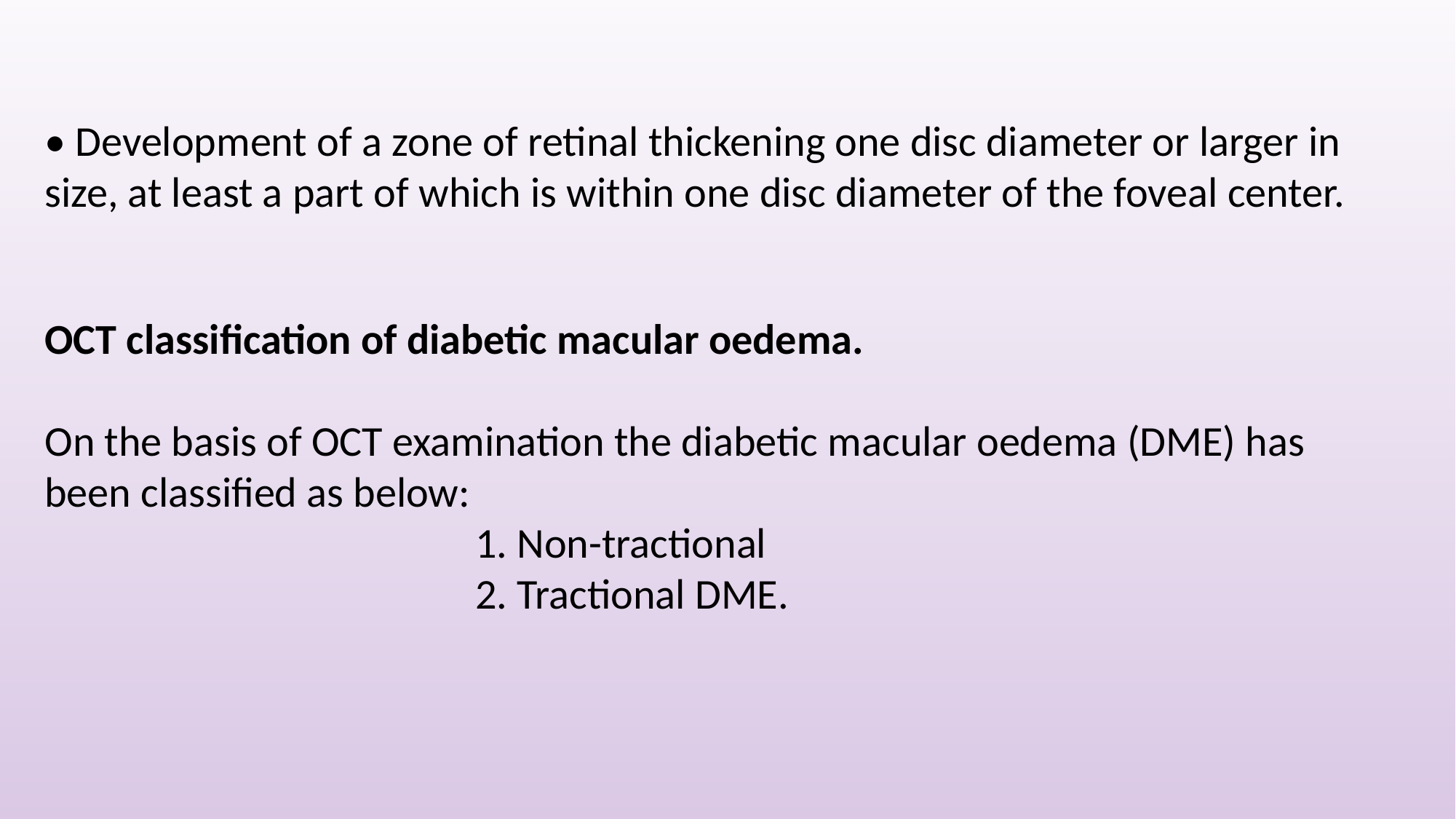

• Development of a zone of retinal thickening one disc diameter or larger in size, at least a part of which is within one disc diameter of the foveal center.
OCT classification of diabetic macular oedema.

On the basis of OCT examination the diabetic macular oedema (DME) has been classified as below:
                                       1. Non-tractional
                                       2. Tractional DME.